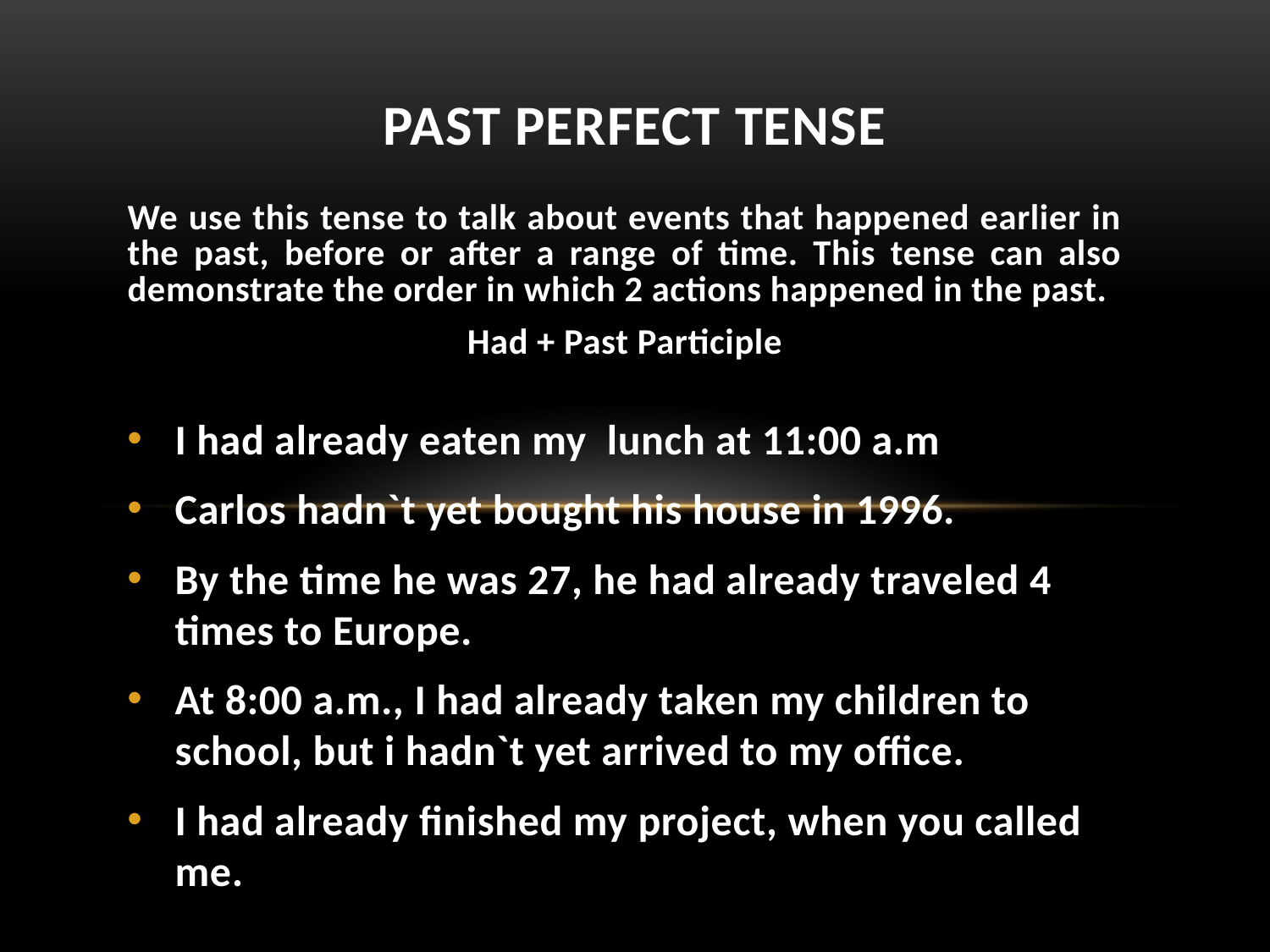

# PAST PERFECT TENSE
We use this tense to talk about events that happened earlier in the past, before or after a range of time. This tense can also demonstrate the order in which 2 actions happened in the past.
Had + Past Participle
I had already eaten my  lunch at 11:00 a.m
Carlos hadn`t yet bought his house in 1996.
By the time he was 27, he had already traveled 4 times to Europe.
At 8:00 a.m., I had already taken my children to school, but i hadn`t yet arrived to my office.
I had already finished my project, when you called me.